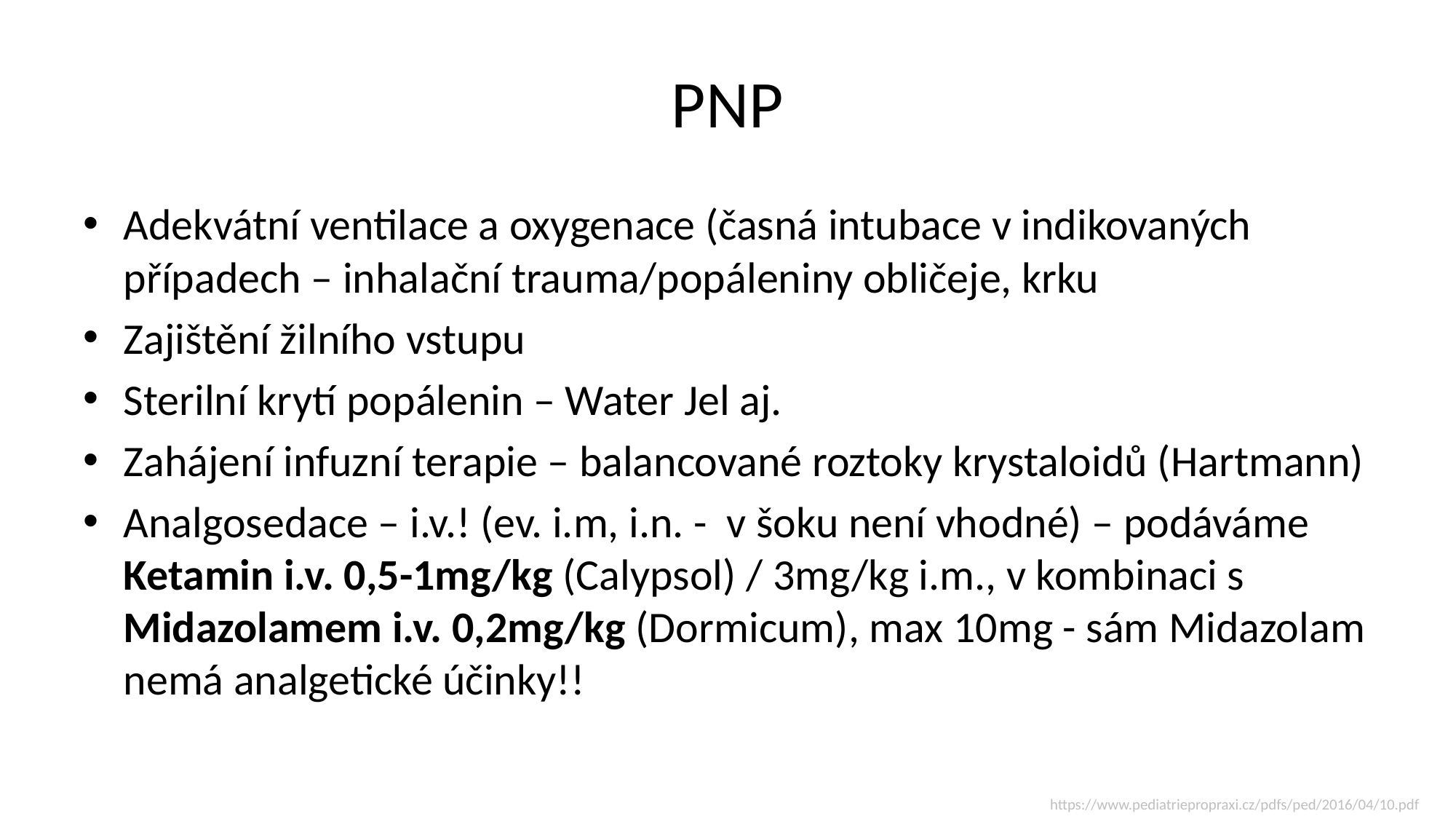

# PNP
Adekvátní ventilace a oxygenace (časná intubace v indikovaných případech – inhalační trauma/popáleniny obličeje, krku
Zajištění žilního vstupu
Sterilní krytí popálenin – Water Jel aj.
Zahájení infuzní terapie – balancované roztoky krystaloidů (Hartmann)
Analgosedace – i.v.! (ev. i.m, i.n. -  v šoku není vhodné) – podáváme Ketamin i.v. 0,5-1mg/kg (Calypsol) / 3mg/kg i.m., v kombinaci s Midazolamem i.v. 0,2mg/kg (Dormicum), max 10mg - sám Midazolam nemá analgetické účinky!!

https://www.pediatriepropraxi.cz/pdfs/ped/2016/04/10.pdf